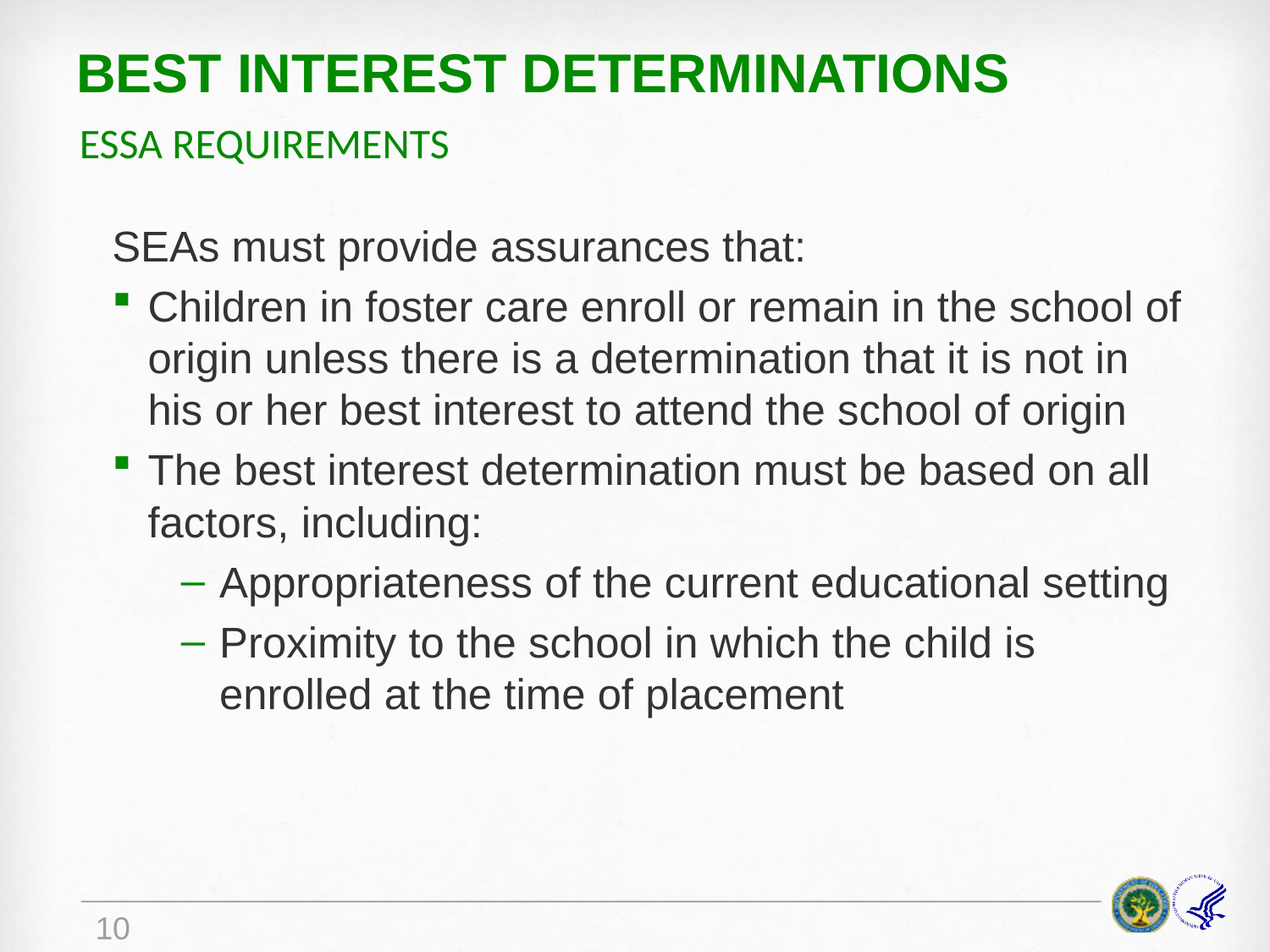

# Best interest determinations
ESSA requirements

SEAs must provide assurances that:
Children in foster care enroll or remain in the school of origin unless there is a determination that it is not in his or her best interest to attend the school of origin
The best interest determination must be based on all factors, including:
Appropriateness of the current educational setting
Proximity to the school in which the child is enrolled at the time of placement
10